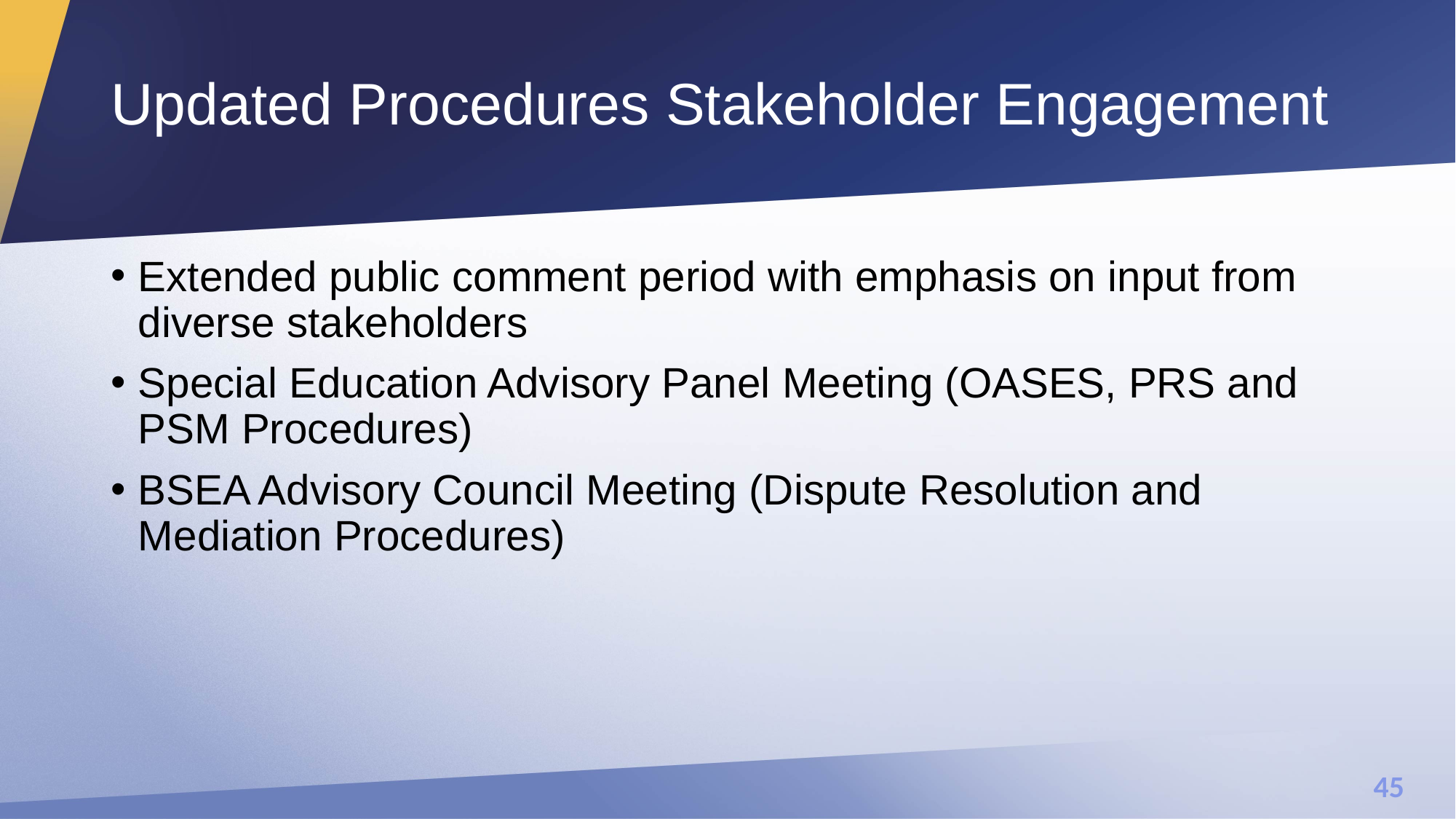

# Updated Procedures Stakeholder Engagement
Extended public comment period with emphasis on input from diverse stakeholders
Special Education Advisory Panel Meeting (OASES, PRS and PSM Procedures)
BSEA Advisory Council Meeting (Dispute Resolution and Mediation Procedures)